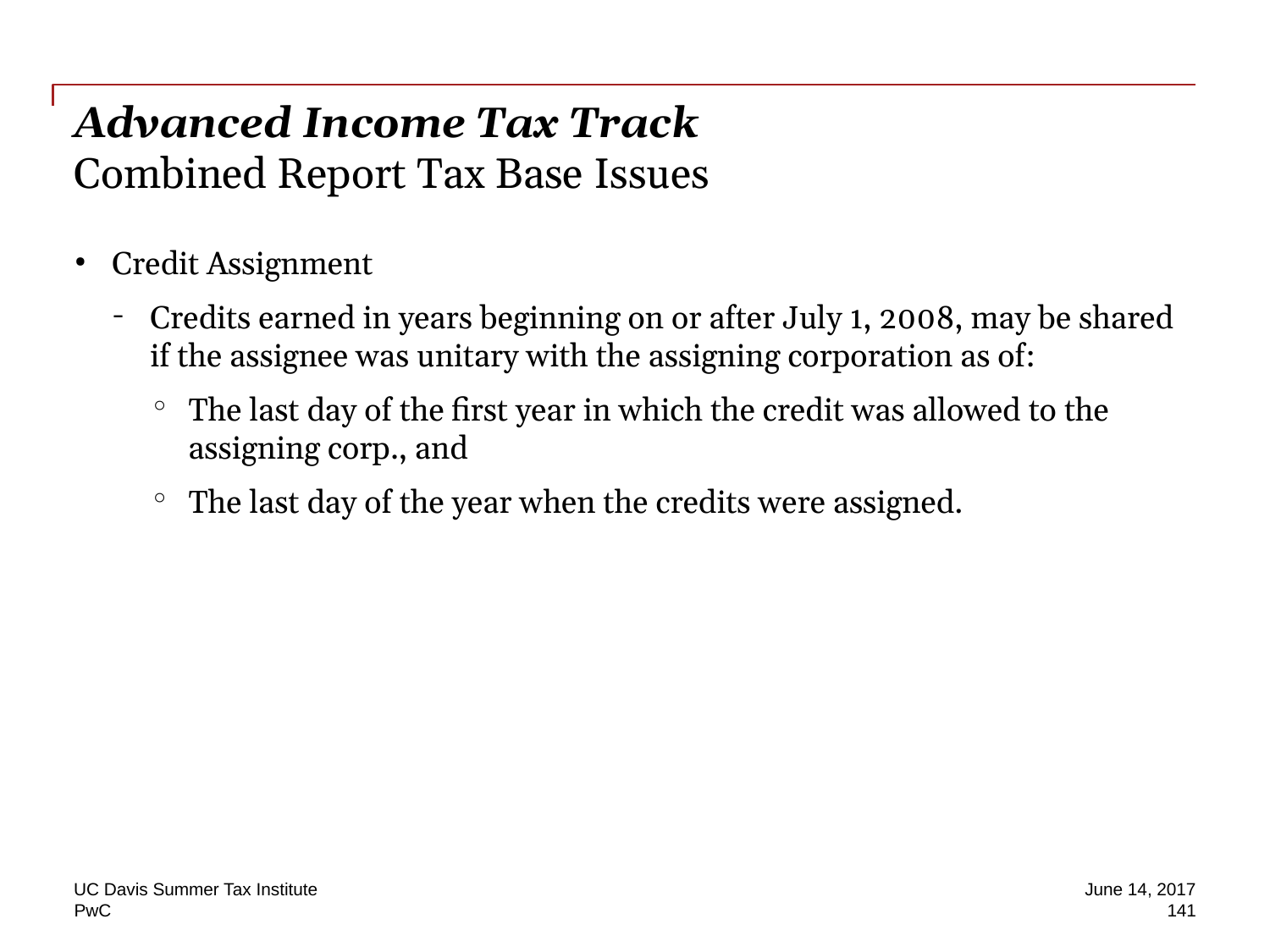

# Advanced Income Tax Track Combined Report Tax Base Issues
Credit Assignment
Credits earned in years beginning on or after July 1, 2008, may be shared if the assignee was unitary with the assigning corporation as of:
The last day of the first year in which the credit was allowed to the assigning corp., and
The last day of the year when the credits were assigned.
UC Davis Summer Tax Institute
June 14, 2017
141